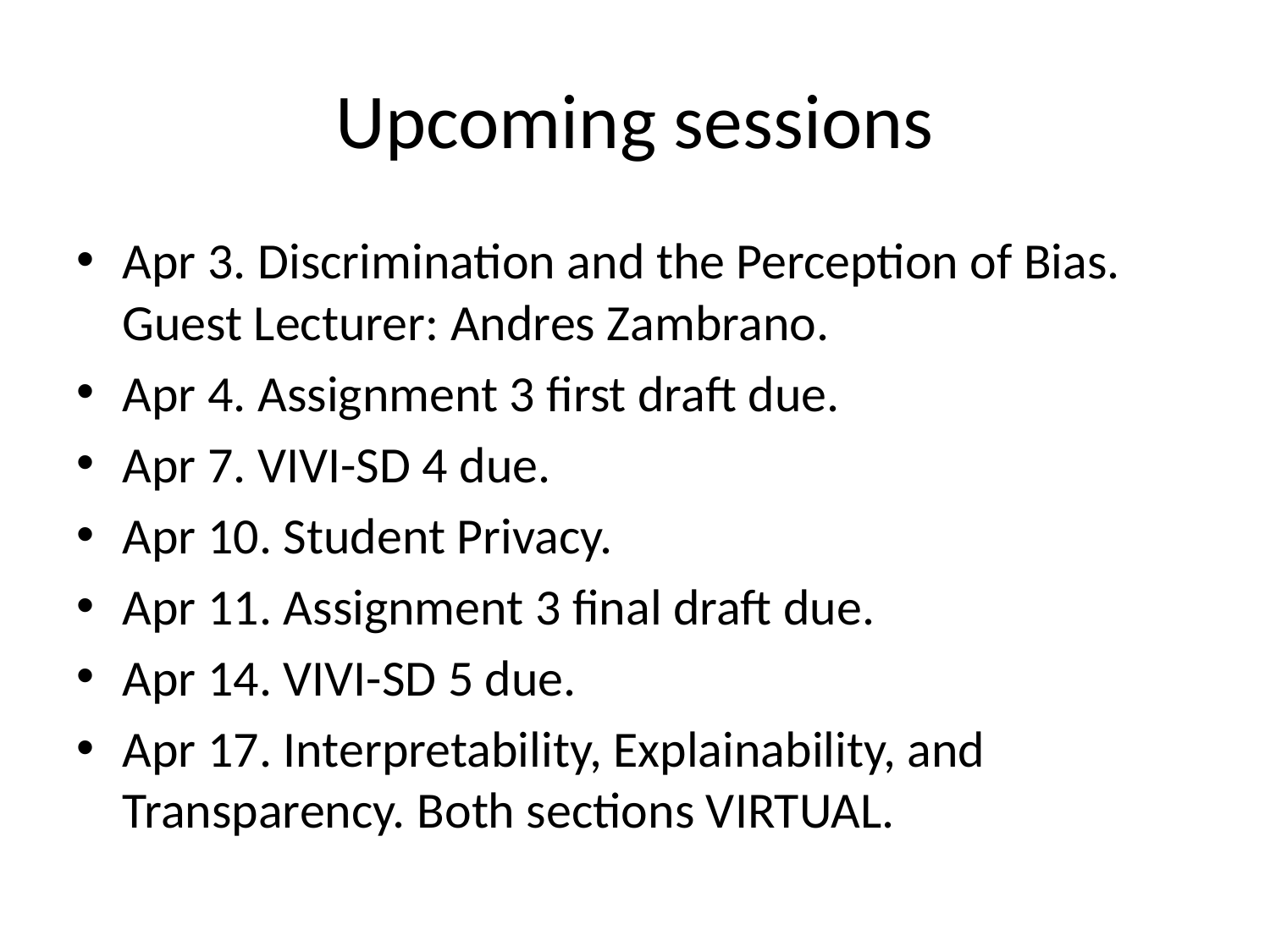

# Upcoming sessions
Apr 3. Discrimination and the Perception of Bias. Guest Lecturer: Andres Zambrano.
Apr 4. Assignment 3 first draft due.
Apr 7. VIVI-SD 4 due.
Apr 10. Student Privacy.
Apr 11. Assignment 3 final draft due.
Apr 14. VIVI-SD 5 due.
Apr 17. Interpretability, Explainability, and Transparency. Both sections VIRTUAL.